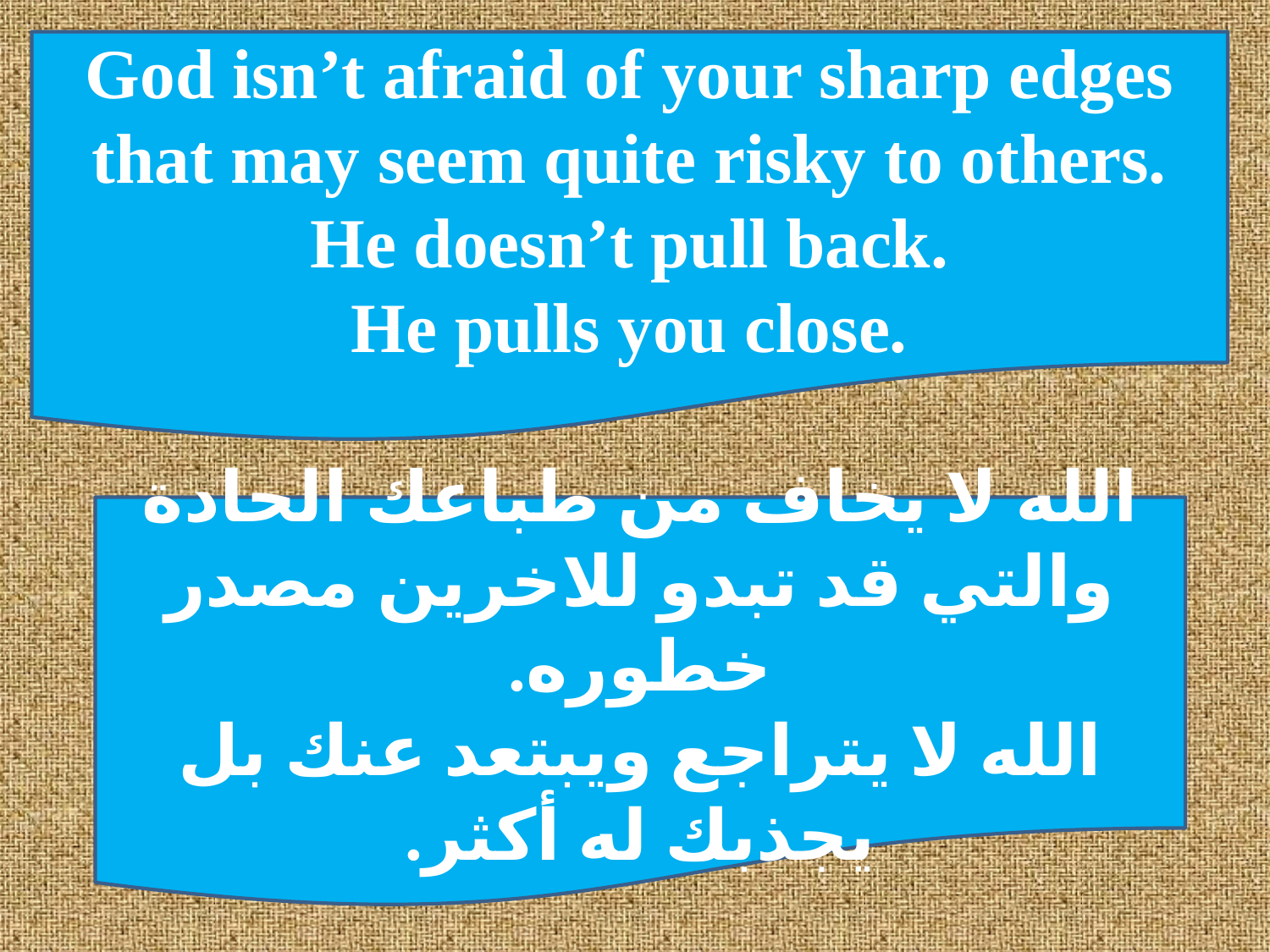

God isn’t afraid of your sharp edges
that may seem quite risky to others.
He doesn’t pull back.
He pulls you close.
 الله لا يخاف من طباعك الحادة
والتي قد تبدو للاخرين مصدر خطوره.
الله لا يتراجع ويبتعد عنك بل يجذبك له أكثر.